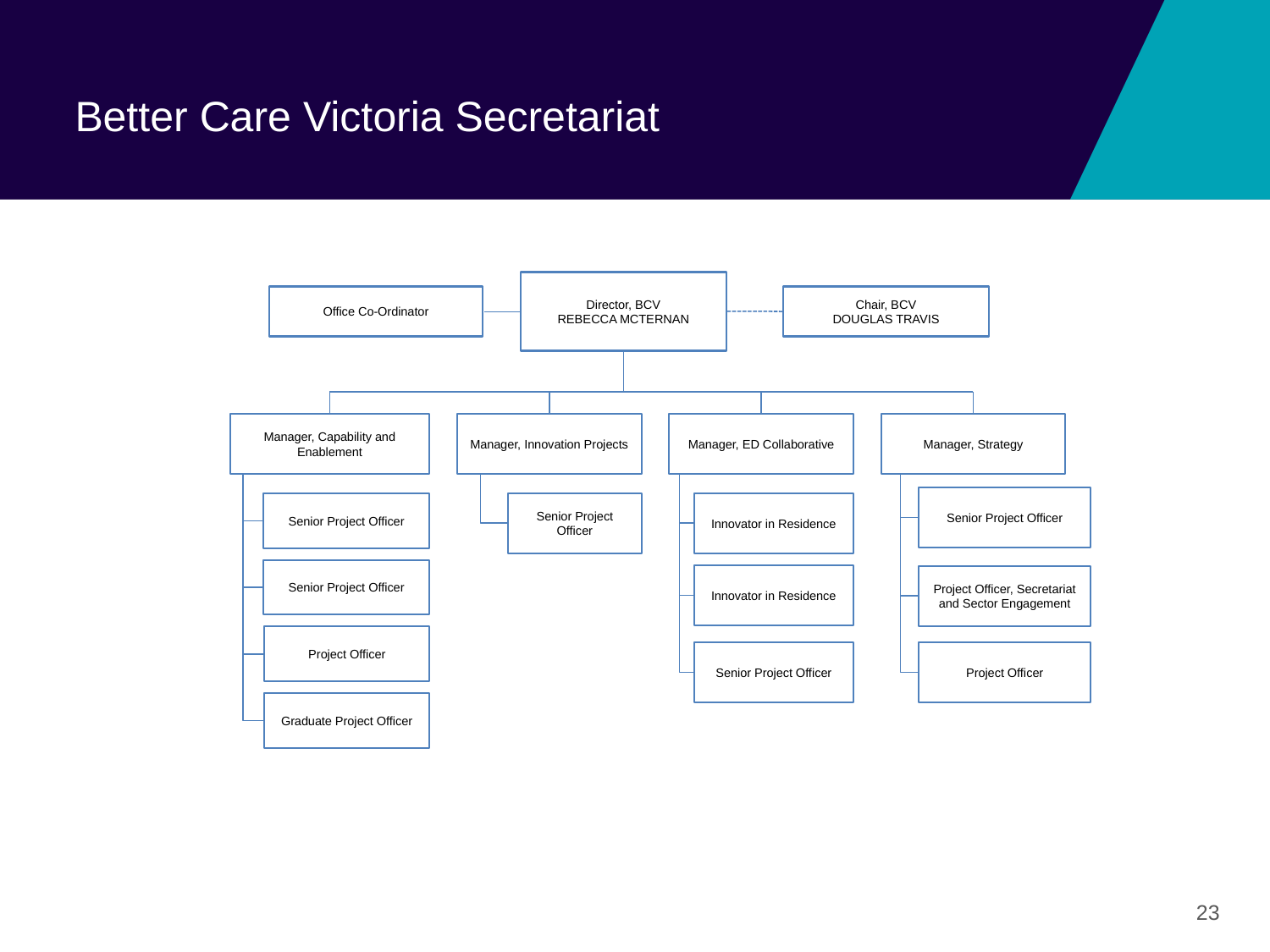

# Better Care Victoria Secretariat
Director, BCV
REBECCA MCTERNAN
Office Co-Ordinator
Chair, BCV
DOUGLAS TRAVIS
Manager, Capability and Enablement
Manager, Innovation Projects
Manager, ED Collaborative
Manager, Strategy
Senior Project Officer
Senior Project Officer
Senior Project Officer
Innovator in Residence
Senior Project Officer
Innovator in Residence
Project Officer, Secretariat and Sector Engagement
Project Officer
Senior Project Officer
Project Officer
Graduate Project Officer
23